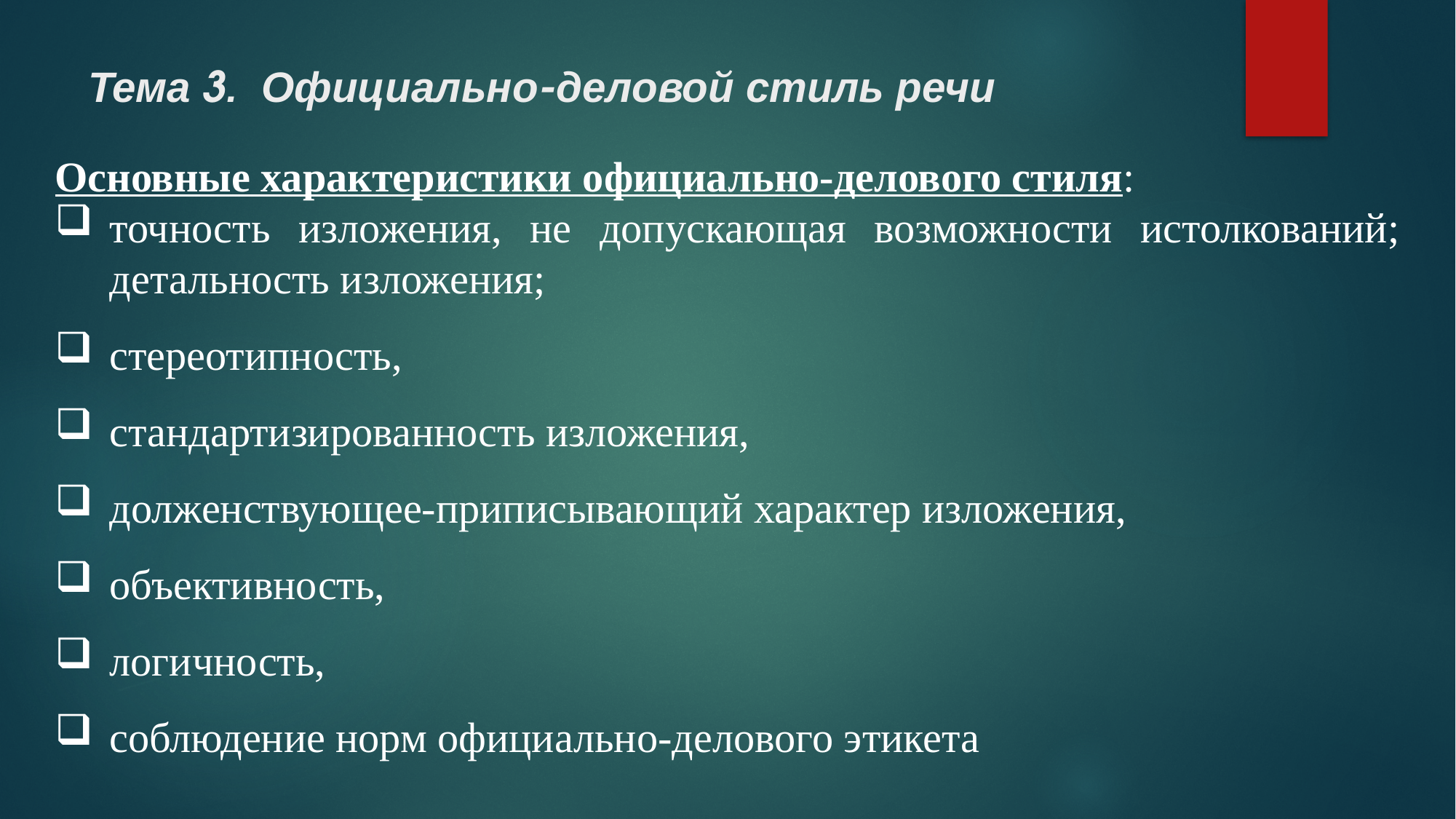

# Тема 3.  Официально-деловой стиль речи
Основные характеристики официально-делового стиля:
точность изложения, не допускающая возможности истолкований; детальность изложения;
стереотипность,
стандартизированность изложения,
долженствующее-приписывающий характер изложения,
объективность,
логичность,
соблюдение норм официально-делового этикета